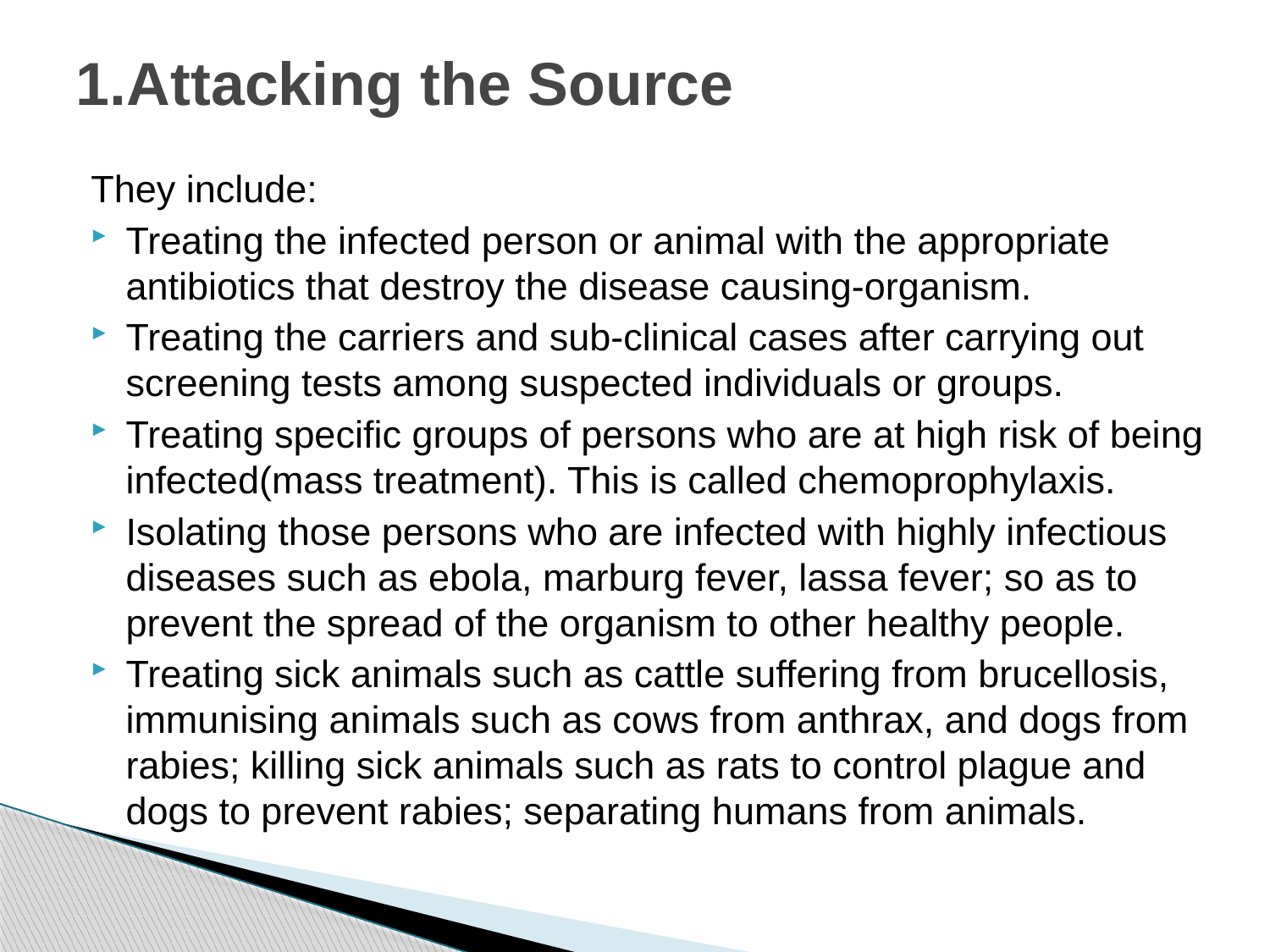

# 1.Attacking the Source
They include:
Treating the infected person or animal with the appropriate antibiotics that destroy the disease causing-organism.
Treating the carriers and sub-clinical cases after carrying out screening tests among suspected individuals or groups.
Treating specific groups of persons who are at high risk of being infected(mass treatment). This is called chemoprophylaxis.
Isolating those persons who are infected with highly infectious diseases such as ebola, marburg fever, lassa fever; so as to prevent the spread of the organism to other healthy people.
Treating sick animals such as cattle suffering from brucellosis, immunising animals such as cows from anthrax, and dogs from rabies; killing sick animals such as rats to control plague and dogs to prevent rabies; separating humans from animals.